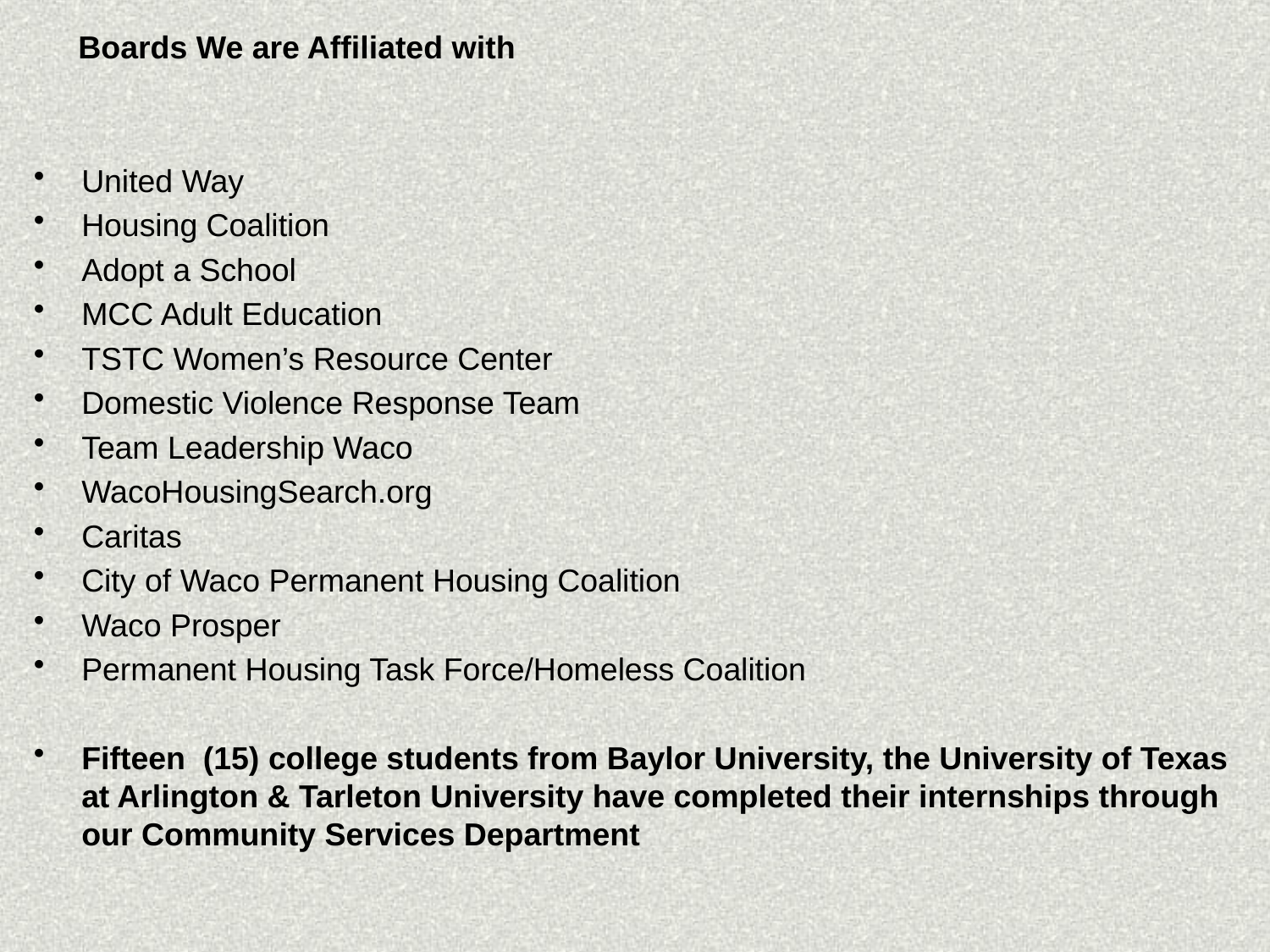

Boards We are Affiliated with

United Way
Housing Coalition
Adopt a School
MCC Adult Education
TSTC Women’s Resource Center
Domestic Violence Response Team
Team Leadership Waco
WacoHousingSearch.org
Caritas
City of Waco Permanent Housing Coalition
Waco Prosper
Permanent Housing Task Force/Homeless Coalition

Fifteen  (15) college students from Baylor University, the University of Texas at Arlington & Tarleton University have completed their internships through our Community Services Department